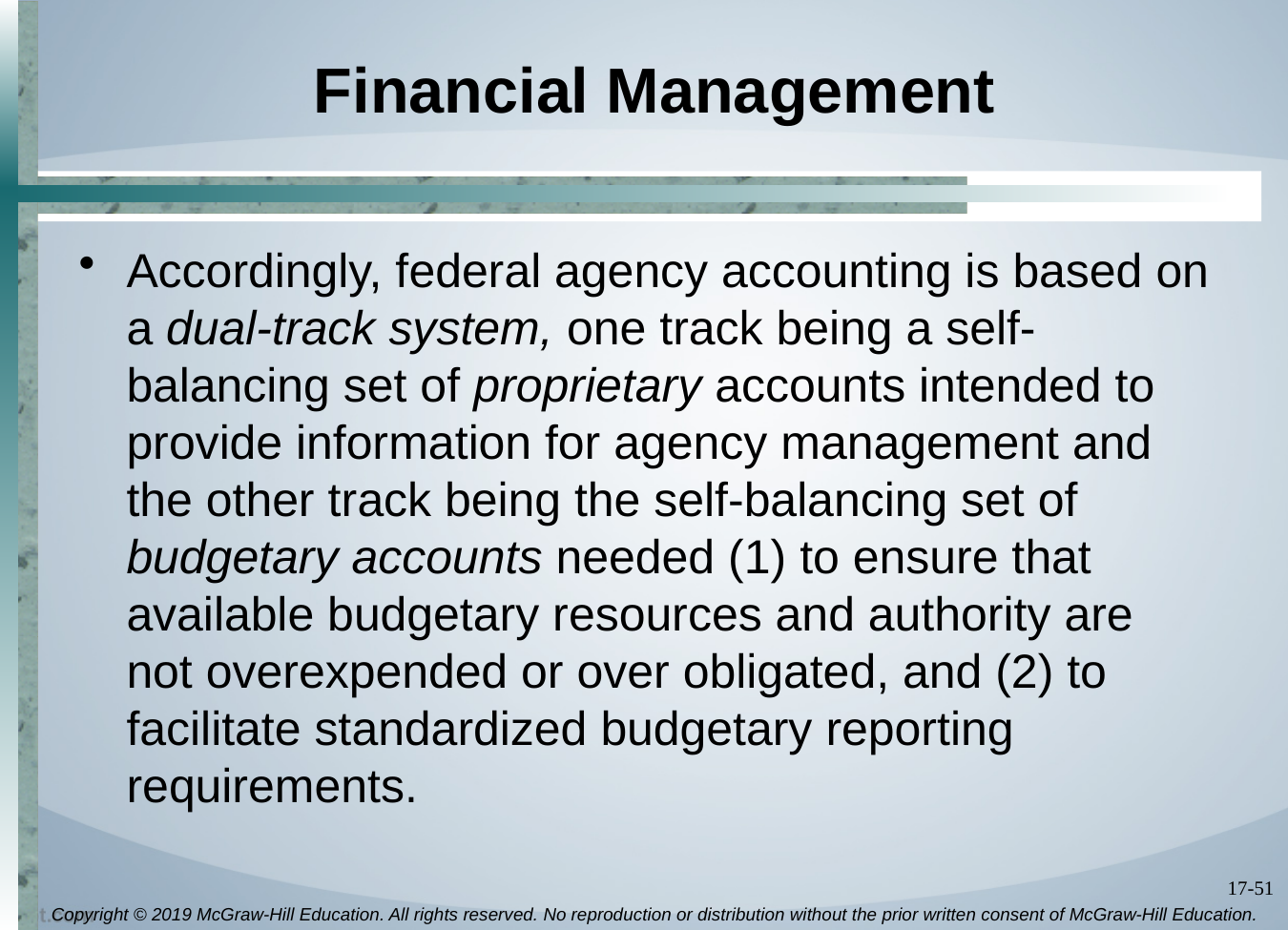

# Financial Management
Accordingly, federal agency accounting is based on a dual-track system, one track being a self- balancing set of proprietary accounts intended to provide information for agency management and the other track being the self-balancing set of budgetary accounts needed (1) to ensure that available budgetary resources and authority are not overexpended or over obligated, and (2) to facilitate standardized budgetary reporting requirements.